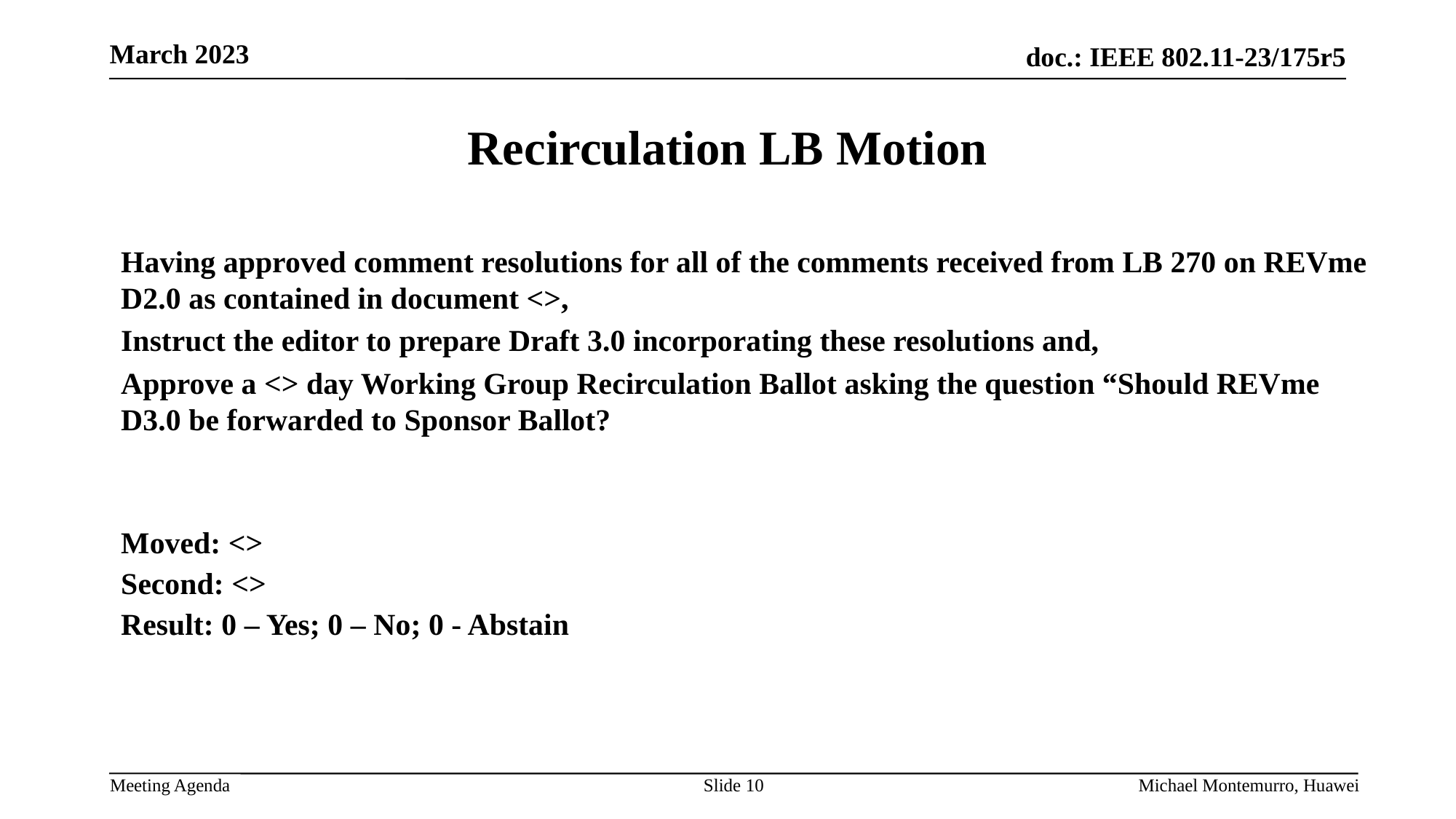

# Recirculation LB Motion
Having approved comment resolutions for all of the comments received from LB 270 on REVme D2.0 as contained in document <>,
Instruct the editor to prepare Draft 3.0 incorporating these resolutions and,
Approve a <> day Working Group Recirculation Ballot asking the question “Should REVme D3.0 be forwarded to Sponsor Ballot?

Moved: <>
Second: <>
Result: 0 – Yes; 0 – No; 0 - Abstain

Slide 10
Michael Montemurro, Huawei